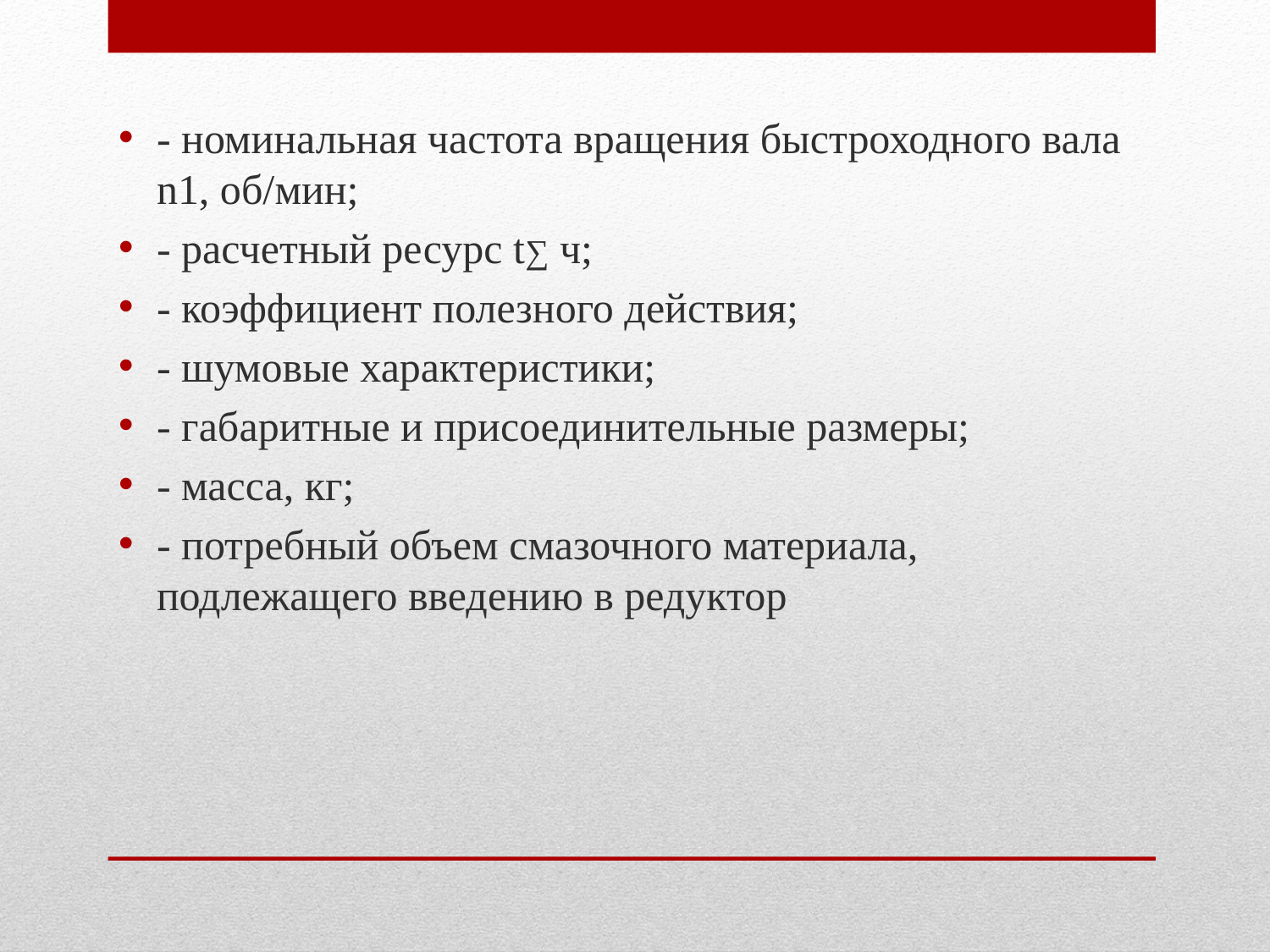

- номинальная частота вращения быстроходного вала n1, об/мин;
- расчетный ресурс t∑ ч;
- коэффициент полезного действия;
- шумовые характеристики;
- габаритные и присоединительные размеры;
- масса, кг;
- потребный объем смазочного материала, подлежащего введению в редуктор
#